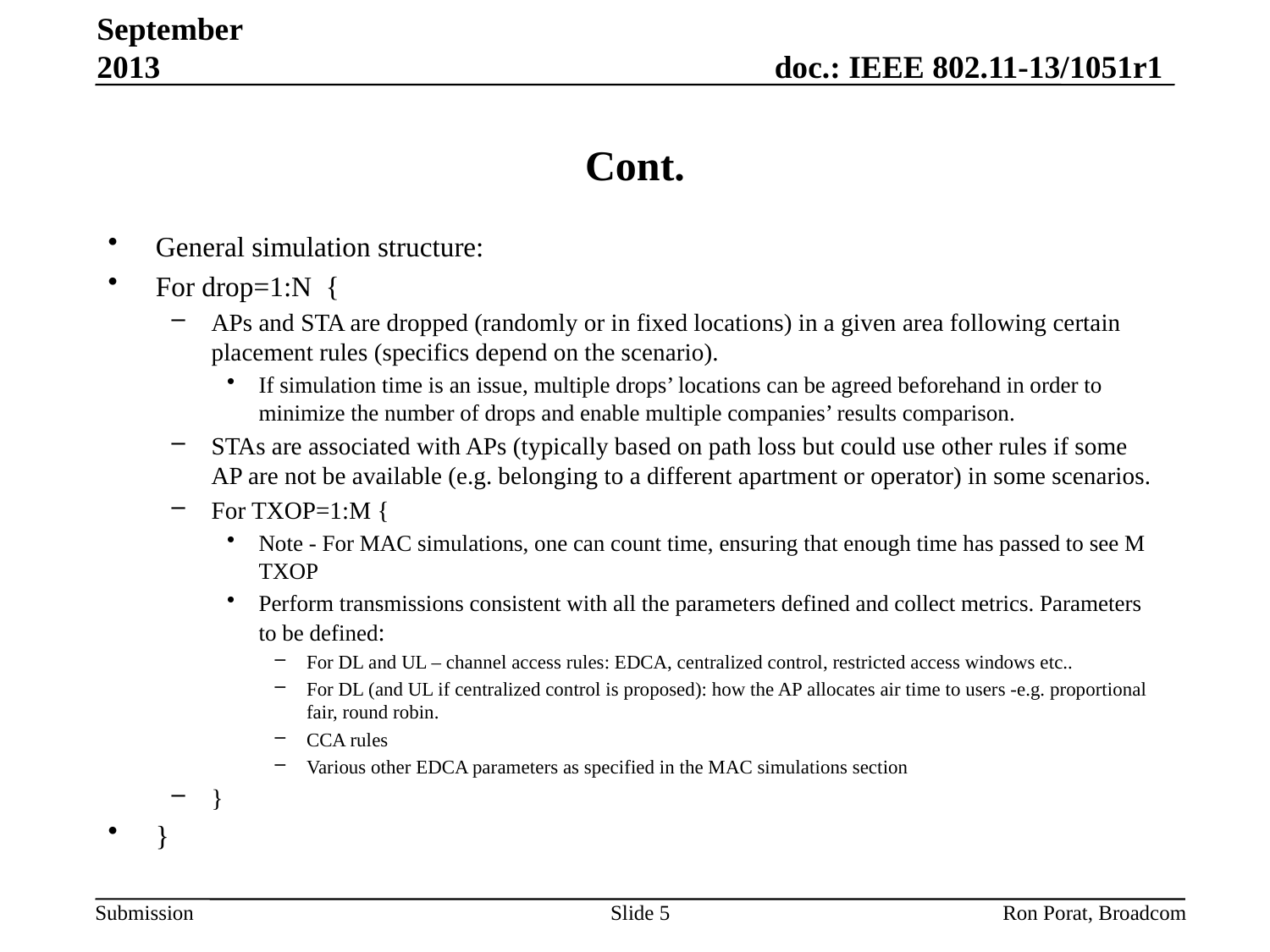

September 2013
# Cont.
General simulation structure:
For drop=1:N  {
APs and STA are dropped (randomly or in fixed locations) in a given area following certain placement rules (specifics depend on the scenario).
If simulation time is an issue, multiple drops’ locations can be agreed beforehand in order to minimize the number of drops and enable multiple companies’ results comparison.
STAs are associated with APs (typically based on path loss but could use other rules if some AP are not be available (e.g. belonging to a different apartment or operator) in some scenarios.
For TXOP=1:M {
Note - For MAC simulations, one can count time, ensuring that enough time has passed to see M TXOP
Perform transmissions consistent with all the parameters defined and collect metrics. Parameters to be defined:
For DL and UL – channel access rules: EDCA, centralized control, restricted access windows etc..
For DL (and UL if centralized control is proposed): how the AP allocates air time to users -e.g. proportional fair, round robin.
CCA rules
Various other EDCA parameters as specified in the MAC simulations section
}
}
Slide 5
Ron Porat, Broadcom